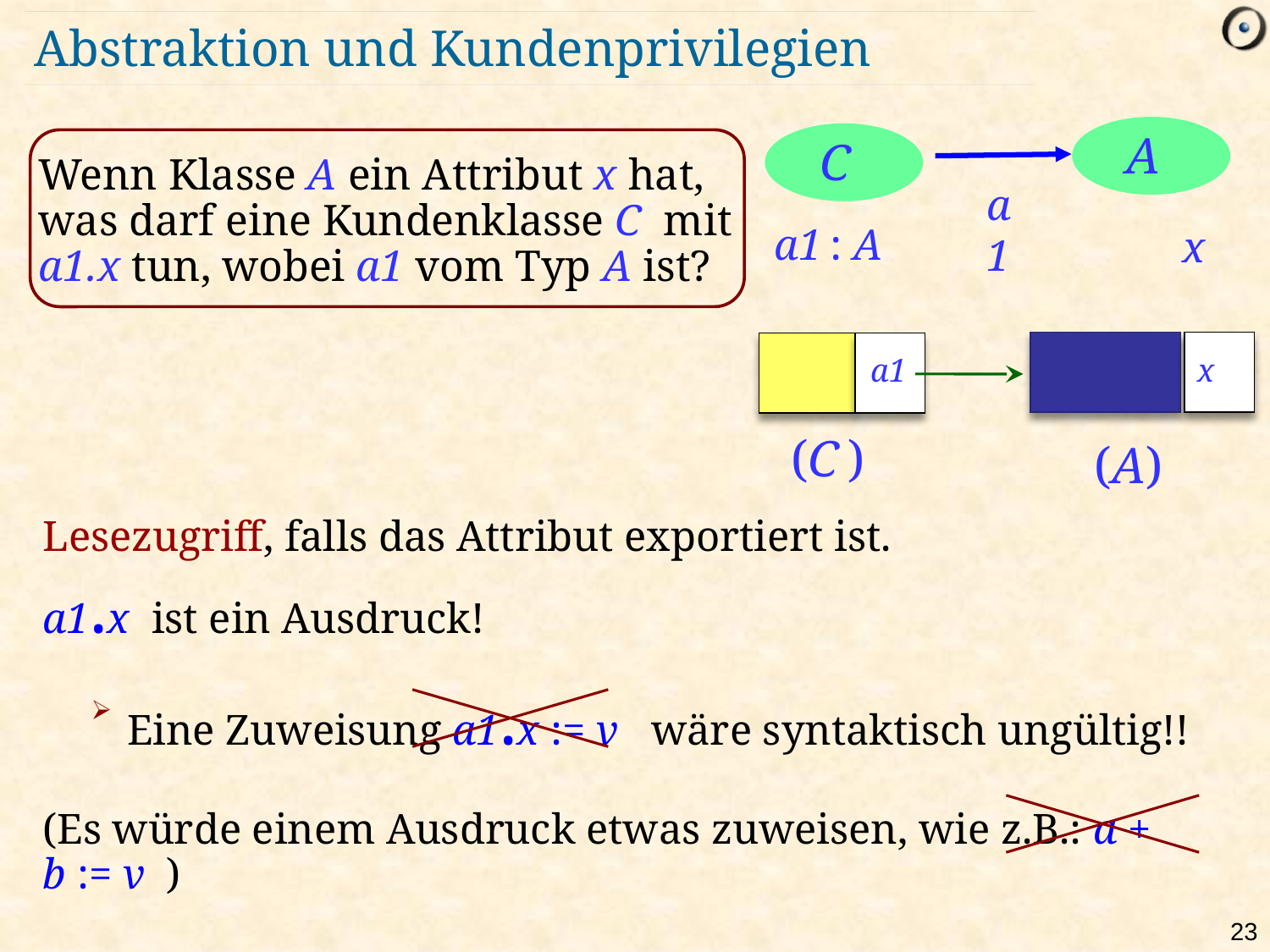

# Abstraktion und Kundenprivilegien

A

C
Wenn Klasse A ein Attribut x hat, was darf eine Kundenklasse C  mit a1.x tun, wobei a1 vom Typ A ist?

a1
a1 : A
x

x
a1

(C )
(A)
Lesezugriff, falls das Attribut exportiert ist.
a1.x  ist ein Ausdruck!

 Eine Zuweisung a1.x := v   wäre syntaktisch ungültig!!
(Es würde einem Ausdruck etwas zuweisen, wie z.B.: a + b := v  )